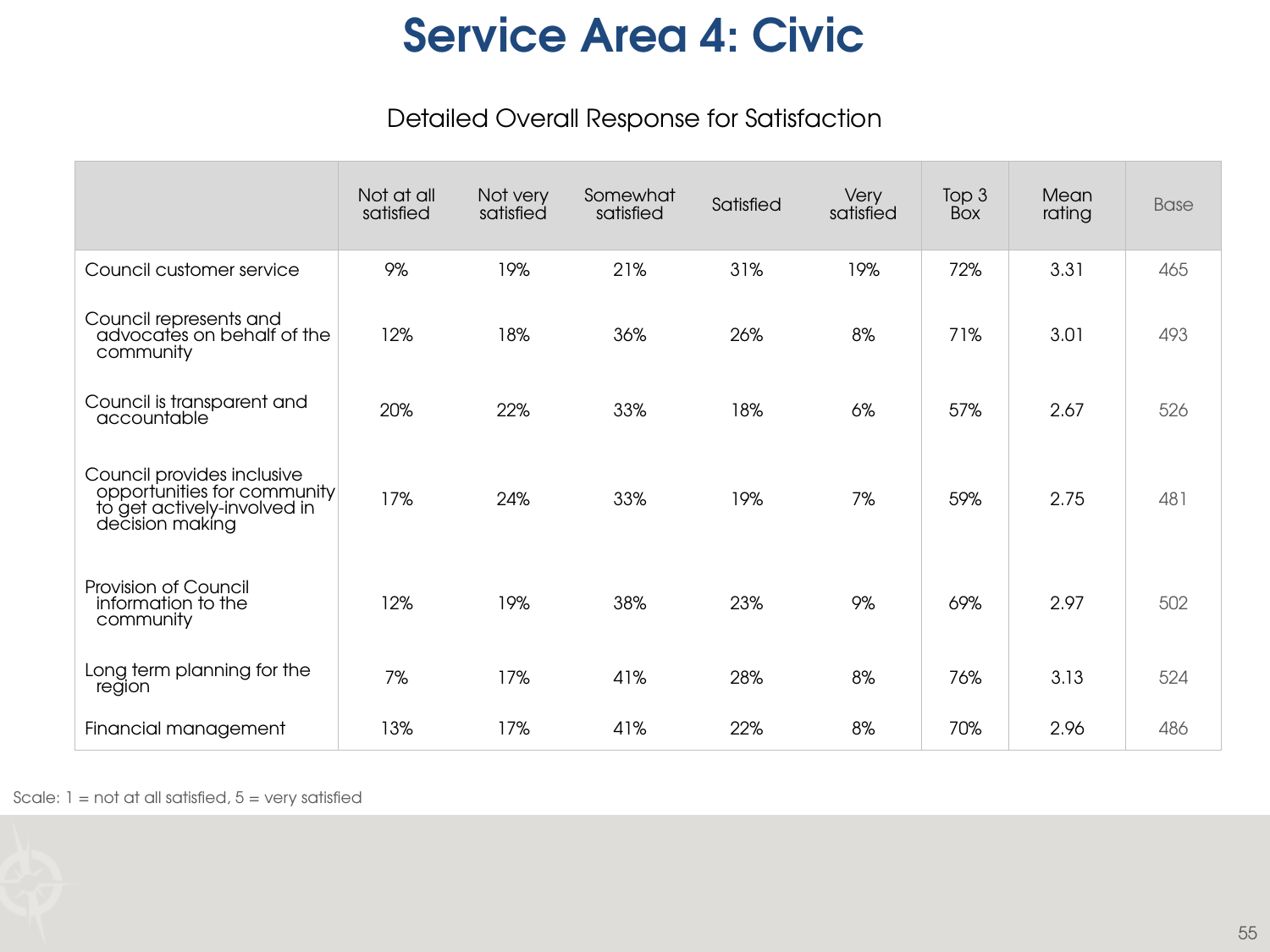

Service Area 4: Civic
Detailed Overall Response for Satisfaction
|  | Not at all satisfied | Not very satisfied | Somewhat satisfied | Satisfied | Very satisfied | Top 3 Box | Mean rating | Base |
| --- | --- | --- | --- | --- | --- | --- | --- | --- |
| Council customer service | 9% | 19% | 21% | 31% | 19% | 72% | 3.31 | 465 |
| Council represents and advocates on behalf of the community | 12% | 18% | 36% | 26% | 8% | 71% | 3.01 | 493 |
| Council is transparent and accountable | 20% | 22% | 33% | 18% | 6% | 57% | 2.67 | 526 |
| Council provides inclusive opportunities for community to get actively-involved in decision making | 17% | 24% | 33% | 19% | 7% | 59% | 2.75 | 481 |
| Provision of Council information to the community | 12% | 19% | 38% | 23% | 9% | 69% | 2.97 | 502 |
| Long term planning for the region | 7% | 17% | 41% | 28% | 8% | 76% | 3.13 | 524 |
| Financial management | 13% | 17% | 41% | 22% | 8% | 70% | 2.96 | 486 |
Scale: 1 = not at all satisfied, 5 = very satisfied